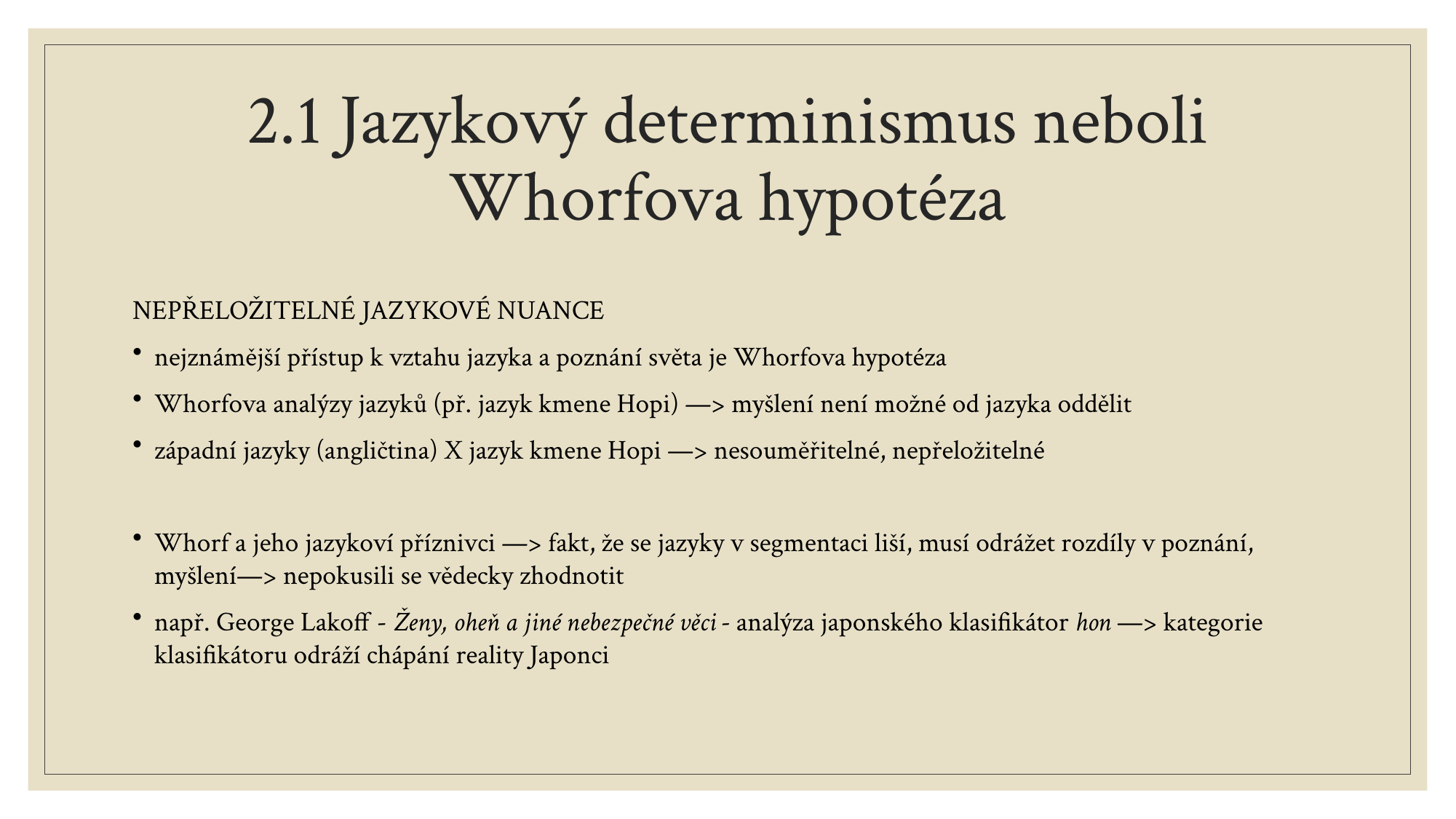

# 2.1 Jazykový determinismus neboli Whorfova hypotéza
NEPŘELOŽITELNÉ JAZYKOVÉ NUANCE
nejznámější přístup k vztahu jazyka a poznání světa je Whorfova hypotéza
Whorfova analýzy jazyků (př. jazyk kmene Hopi) —> myšlení není možné od jazyka oddělit
západní jazyky (angličtina) X jazyk kmene Hopi —> nesouměřitelné, nepřeložitelné

Whorf a jeho jazykoví příznivci —> fakt, že se jazyky v segmentaci liší, musí odrážet rozdíly v poznání, myšlení—> nepokusili se vědecky zhodnotit
např. George Lakoff - Ženy, oheň a jiné nebezpečné věci - analýza japonského klasifikátor hon —> kategorie klasifikátoru odráží chápání reality Japonci